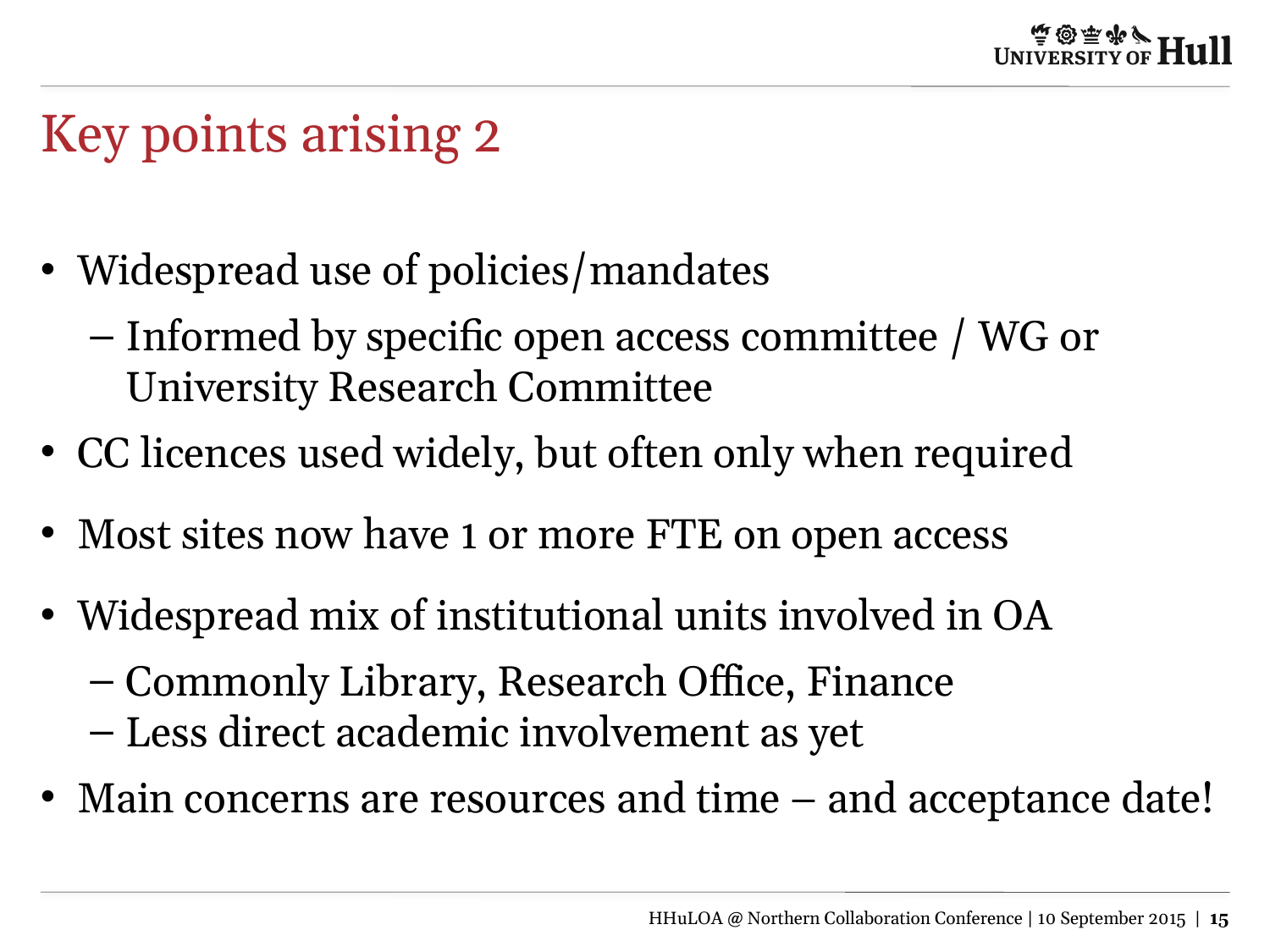

# Key points arising 2
Widespread use of policies/mandates
Informed by specific open access committee / WG or University Research Committee
CC licences used widely, but often only when required
Most sites now have 1 or more FTE on open access
Widespread mix of institutional units involved in OA
Commonly Library, Research Office, Finance
Less direct academic involvement as yet
Main concerns are resources and time – and acceptance date!

HHuLOA @ Northern Collaboration Conference | 10 September 2015  |  15